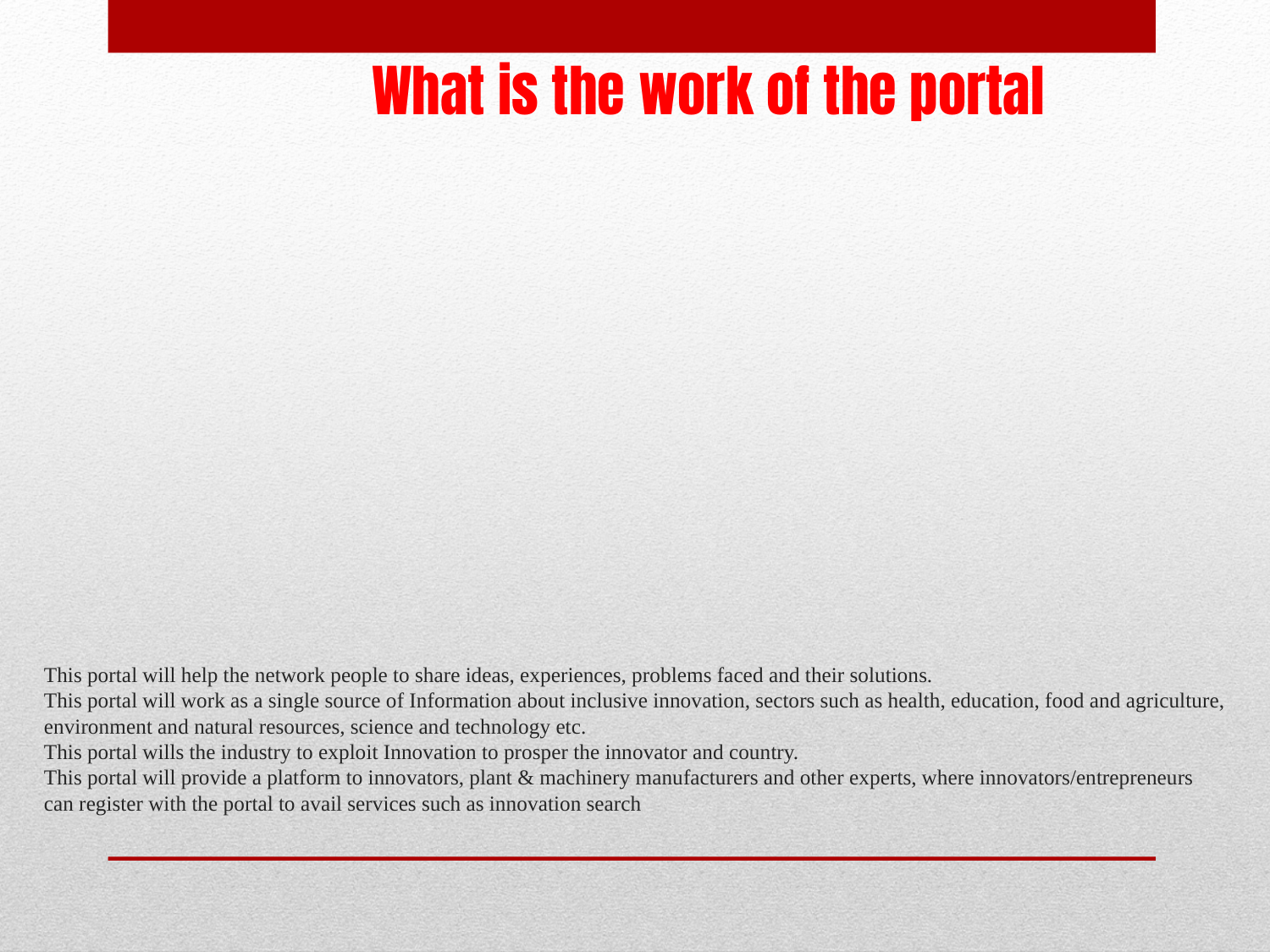

What is the work of the portal
# This portal will help the network people to share ideas, experiences, problems faced and their solutions. This portal will work as a single source of Information about inclusive innovation, sectors such as health, education, food and agriculture, environment and natural resources, science and technology etc. This portal wills the industry to exploit Innovation to prosper the innovator and country. This portal will provide a platform to innovators, plant & machinery manufacturers and other experts, where innovators/entrepreneurs can register with the portal to avail services such as innovation search